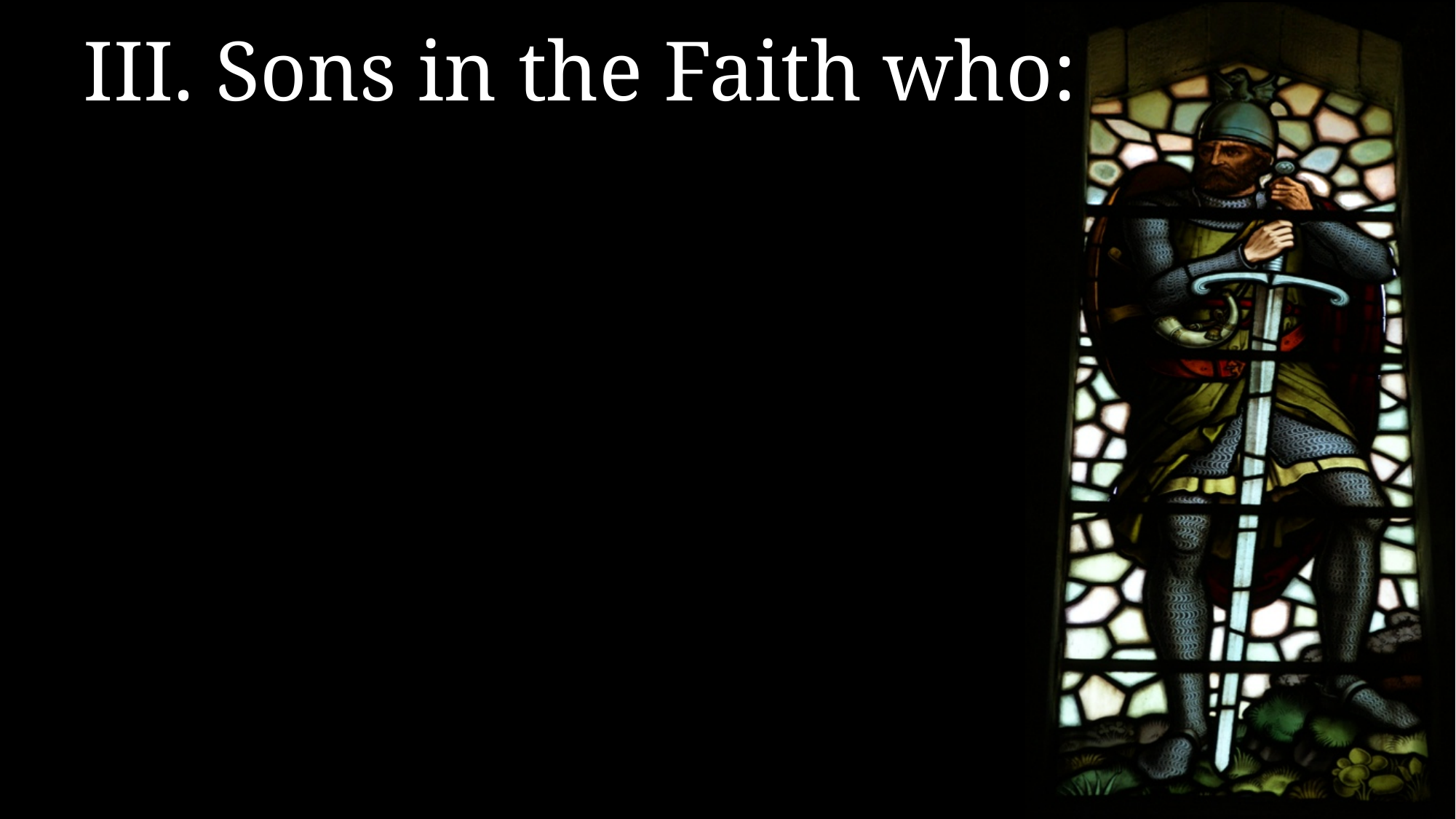

# III. Sons in the Faith who: